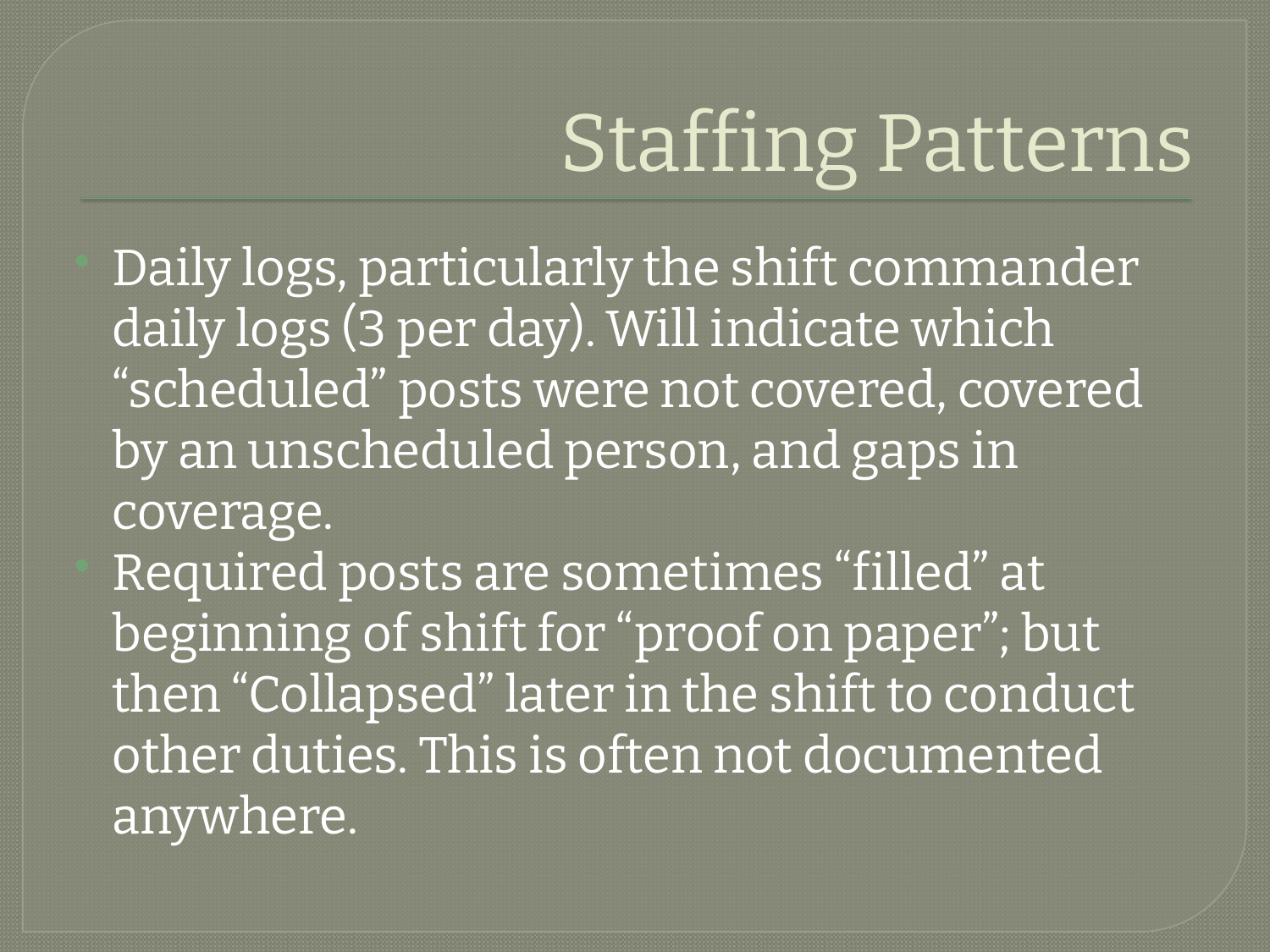

# Staffing Patterns
Daily logs, particularly the shift commander daily logs (3 per day). Will indicate which “scheduled” posts were not covered, covered by an unscheduled person, and gaps in coverage.
Required posts are sometimes “filled” at beginning of shift for “proof on paper”; but then “Collapsed” later in the shift to conduct other duties. This is often not documented anywhere.